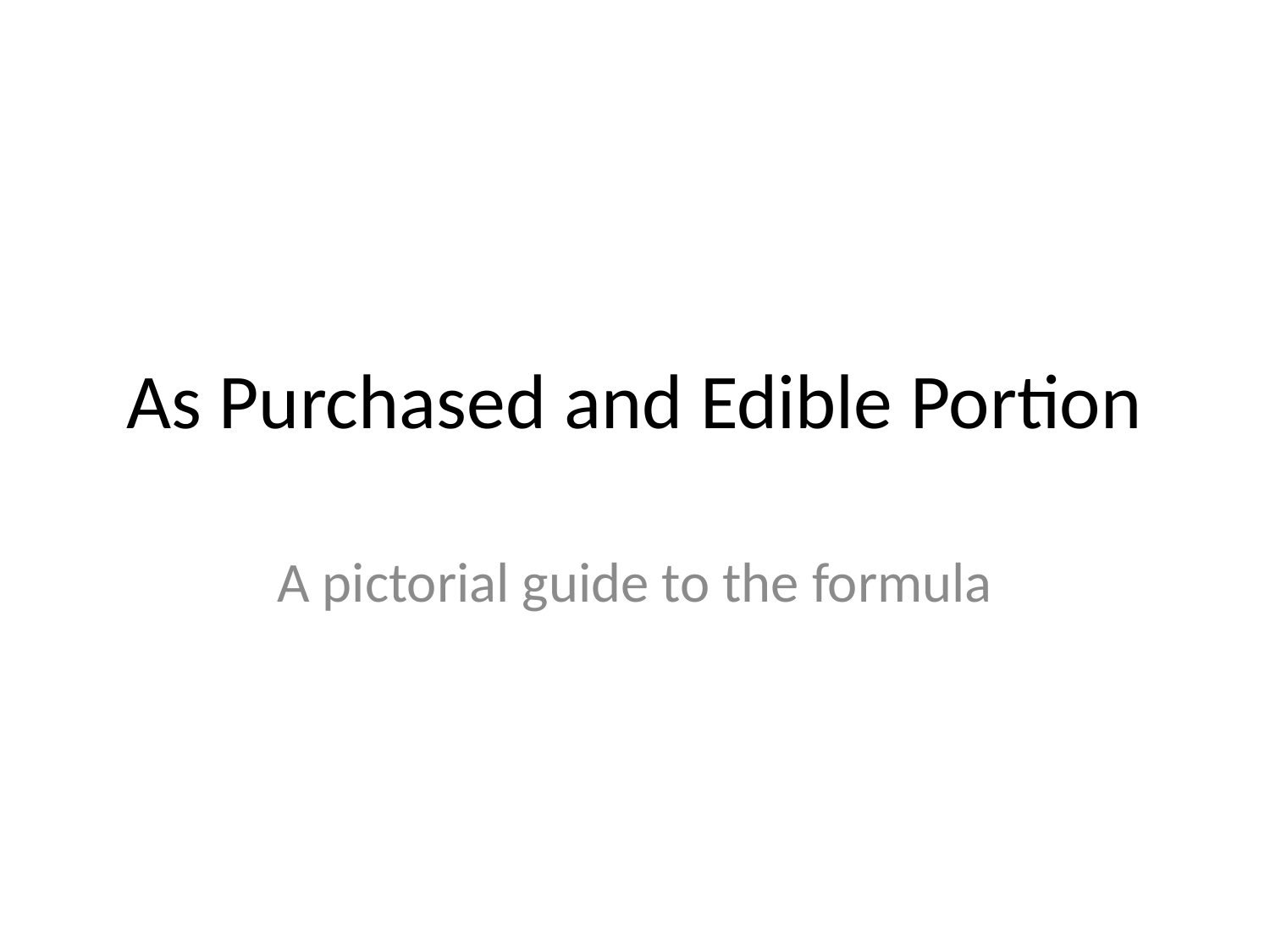

# As Purchased and Edible Portion
A pictorial guide to the formula